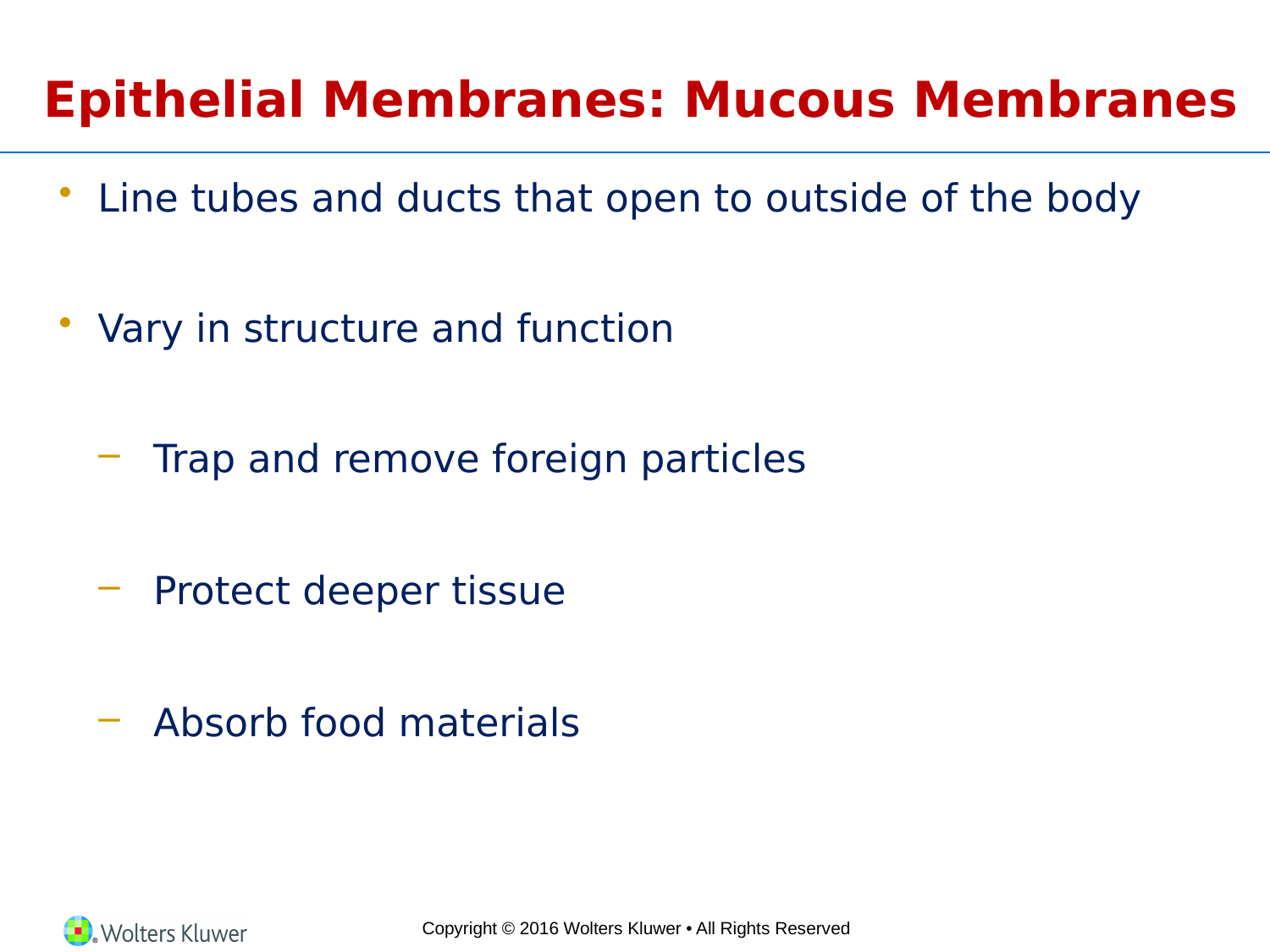

# Epithelial Membranes: Mucous Membranes
Line tubes and ducts that open to outside of the body

Vary in structure and function

Trap and remove foreign particles

Protect deeper tissue

Absorb food materials